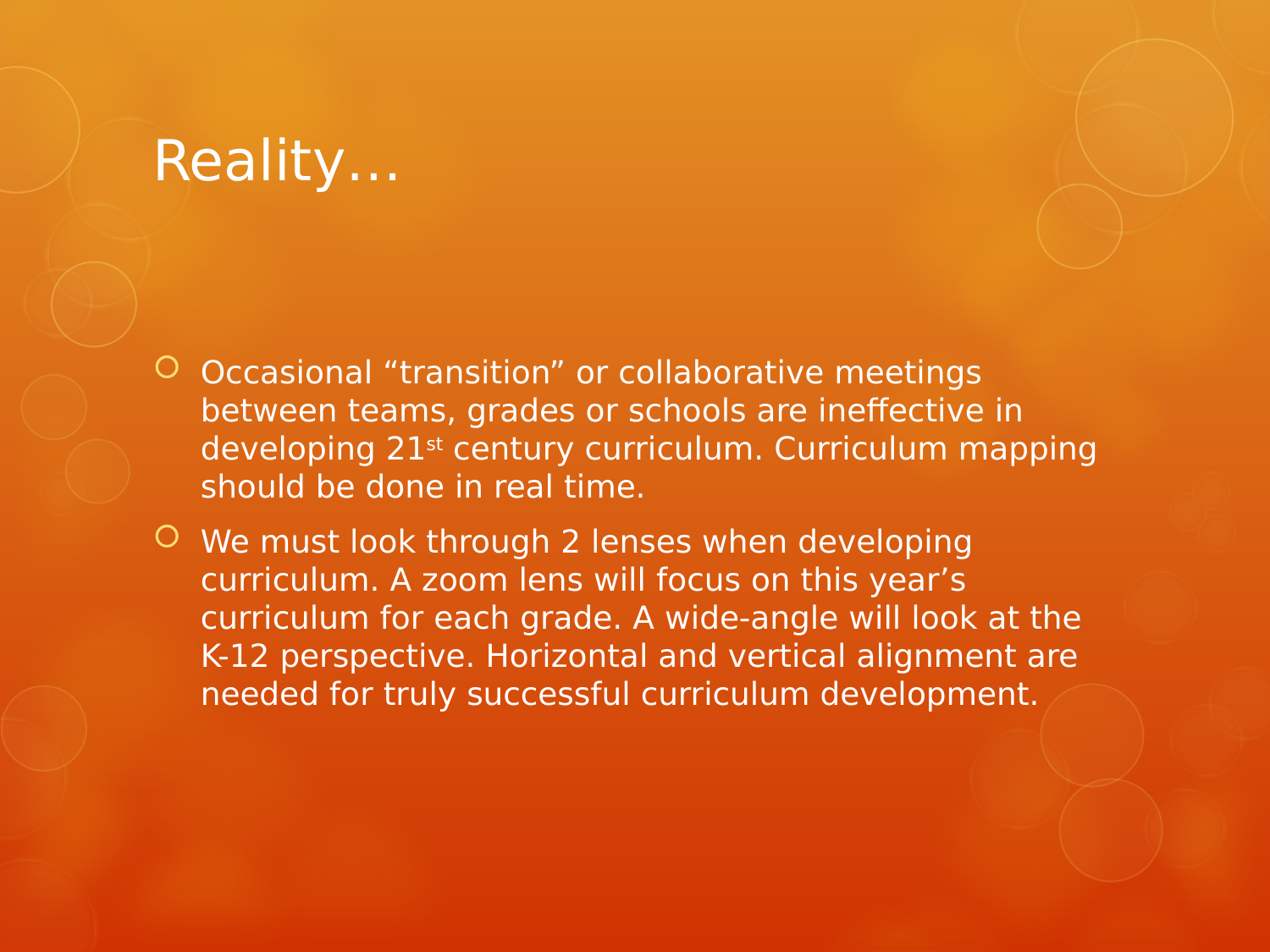

# Reality…
Occasional “transition” or collaborative meetings between teams, grades or schools are ineffective in developing 21st century curriculum. Curriculum mapping should be done in real time.
We must look through 2 lenses when developing curriculum. A zoom lens will focus on this year’s curriculum for each grade. A wide-angle will look at the K-12 perspective. Horizontal and vertical alignment are needed for truly successful curriculum development.